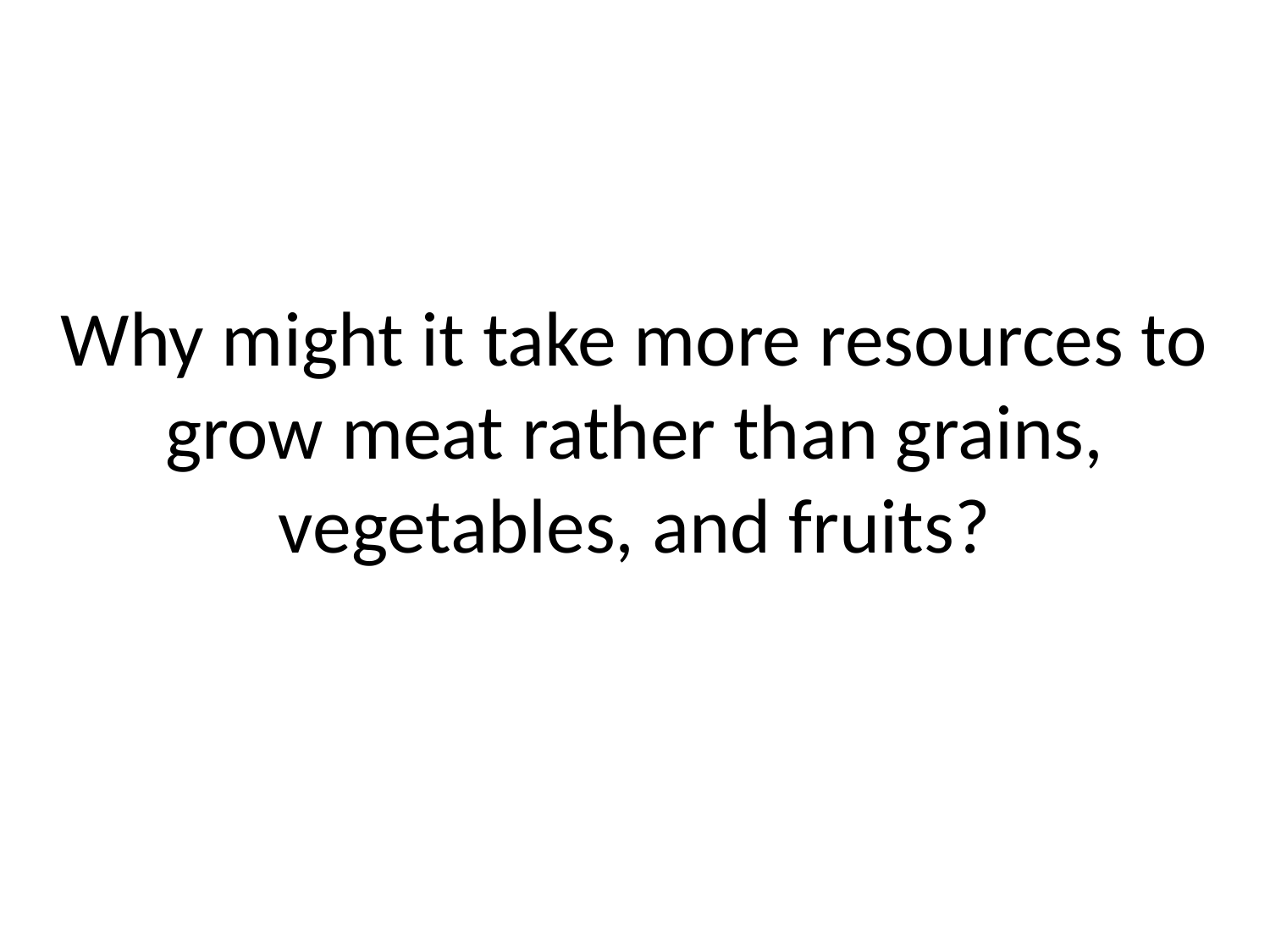

# Why might it take more resources to grow meat rather than grains, vegetables, and fruits?